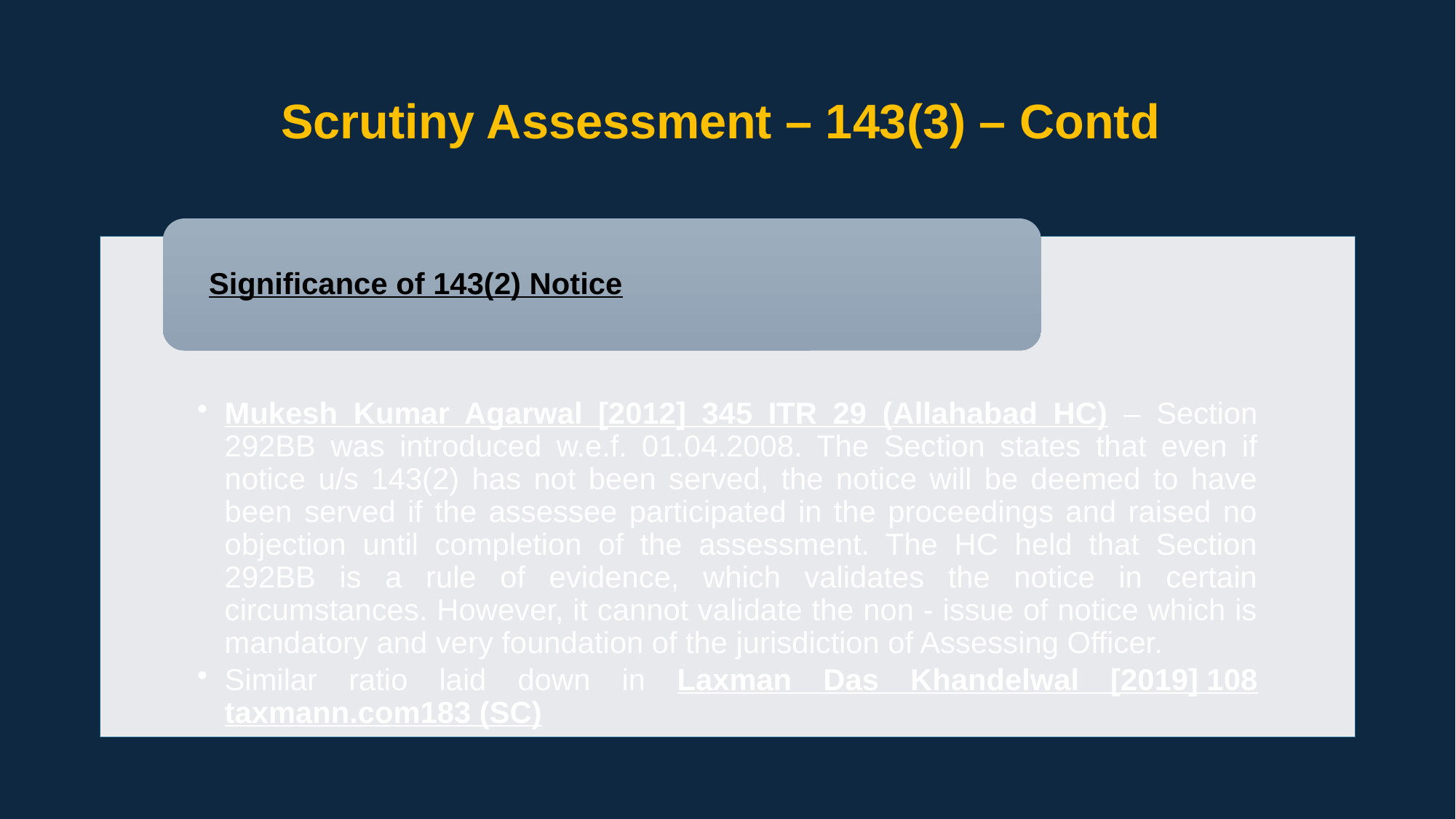

# Scrutiny Assessment – 143(3) – Contd
Mukesh Kumar Agarwal [2012] 345 ITR 29 (Allahabad HC) – Section 292BB was introduced w.e.f. 01.04.2008. The Section states that even if notice u/s 143(2) has not been served, the notice will be deemed to have been served if the assessee participated in the proceedings and raised no objection until completion of the assessment. The HC held that Section 292BB is a rule of evidence, which validates the notice in certain circumstances. However, it cannot validate the non - issue of notice which is mandatory and very foundation of the jurisdiction of Assessing Officer.
Similar ratio laid down in Laxman Das Khandelwal [2019] 108 taxmann.com183 (SC)
Significance of 143(2) Notice